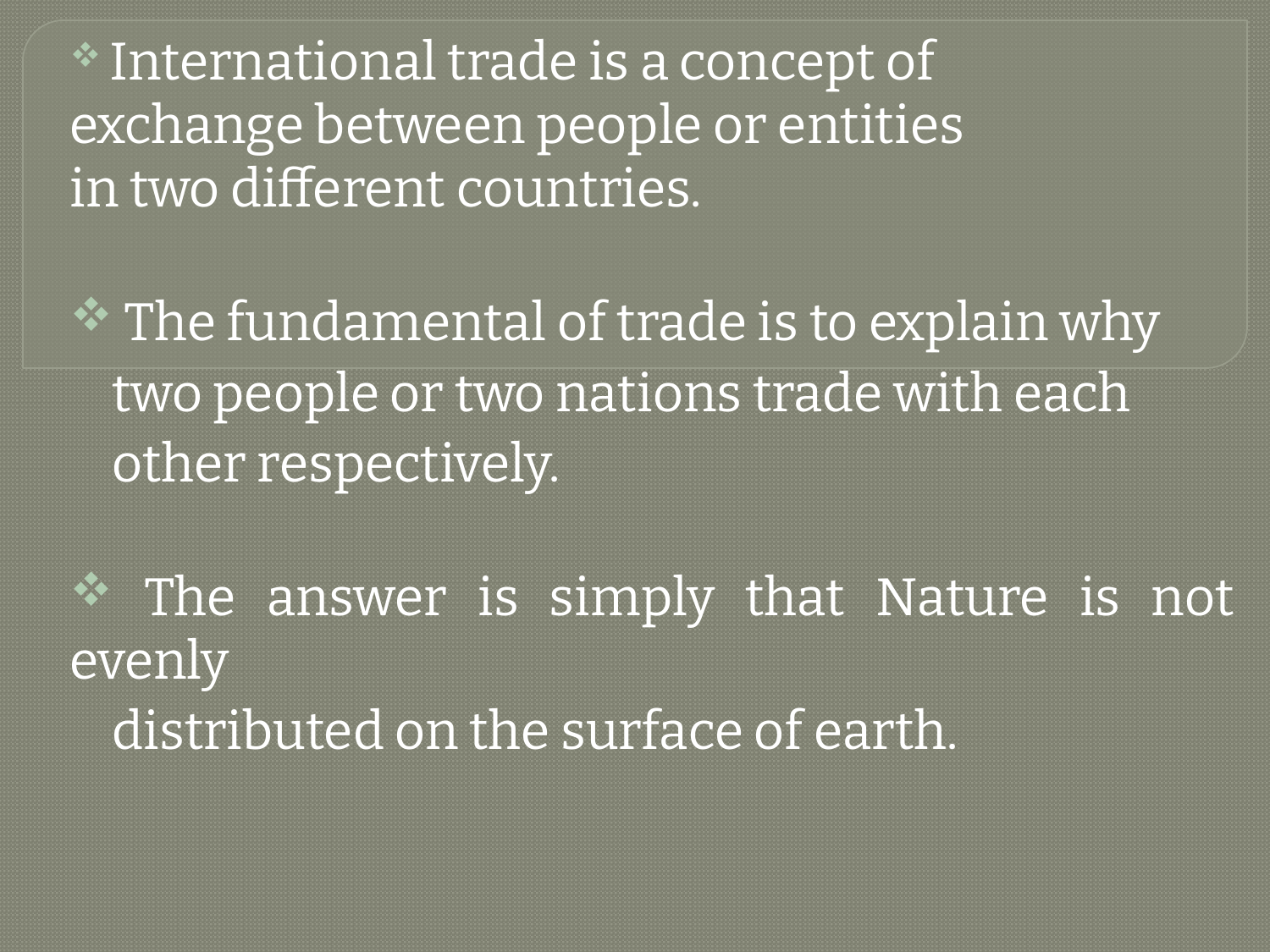

International trade is a concept of
      exchange between people or entities
      in two different countries.

 The fundamental of trade is to explain why
    two people or two nations trade with each
    other respectively.

 The answer is simply that Nature is not evenly
    distributed on the surface of earth.